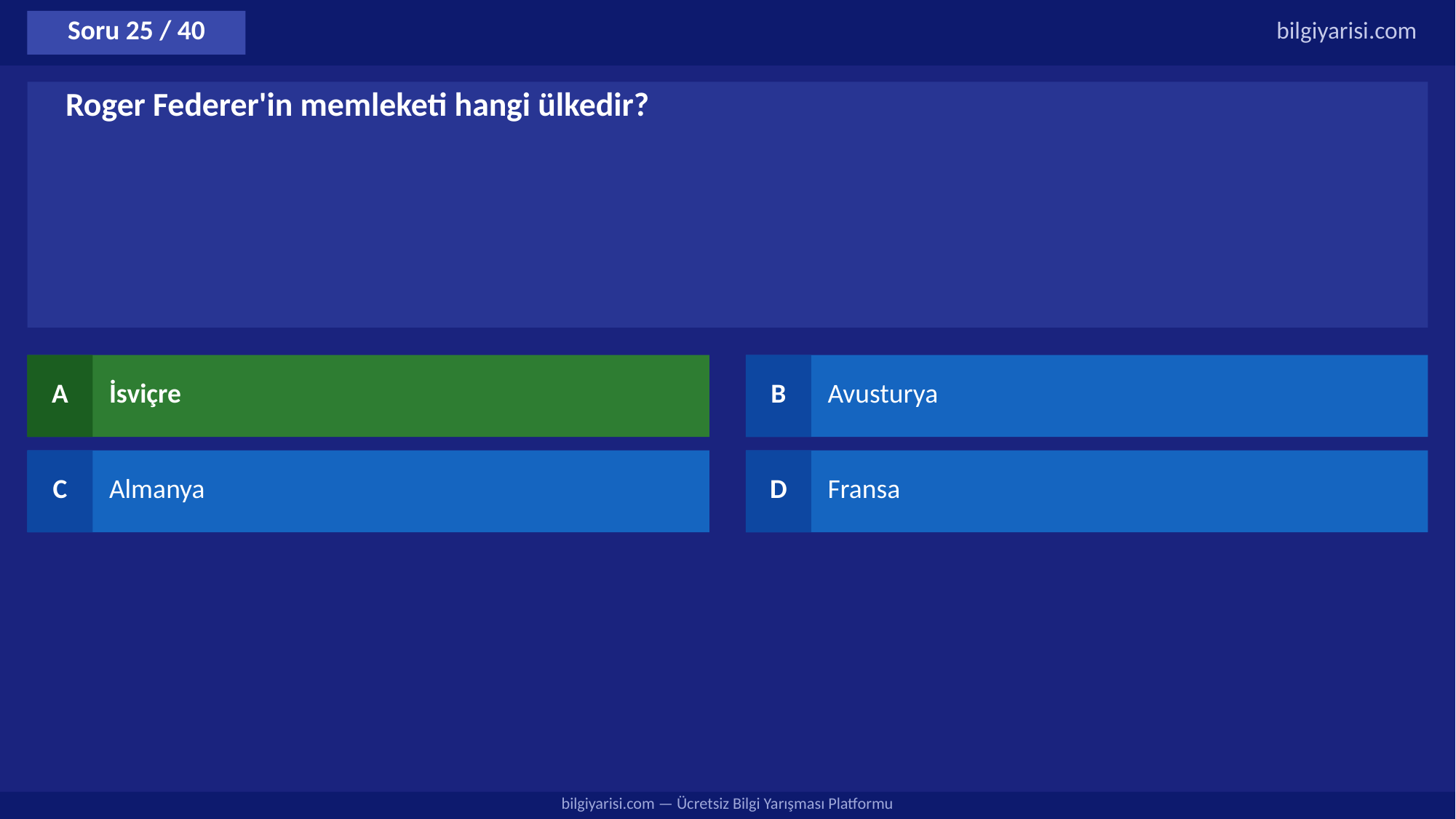

Soru 25 / 40
bilgiyarisi.com

Roger Federer'in memleketi hangi ülkedir?

A
İsviçre

B
Avusturya

C
Almanya

D
Fransa
bilgiyarisi.com — Ücretsiz Bilgi Yarışması Platformu